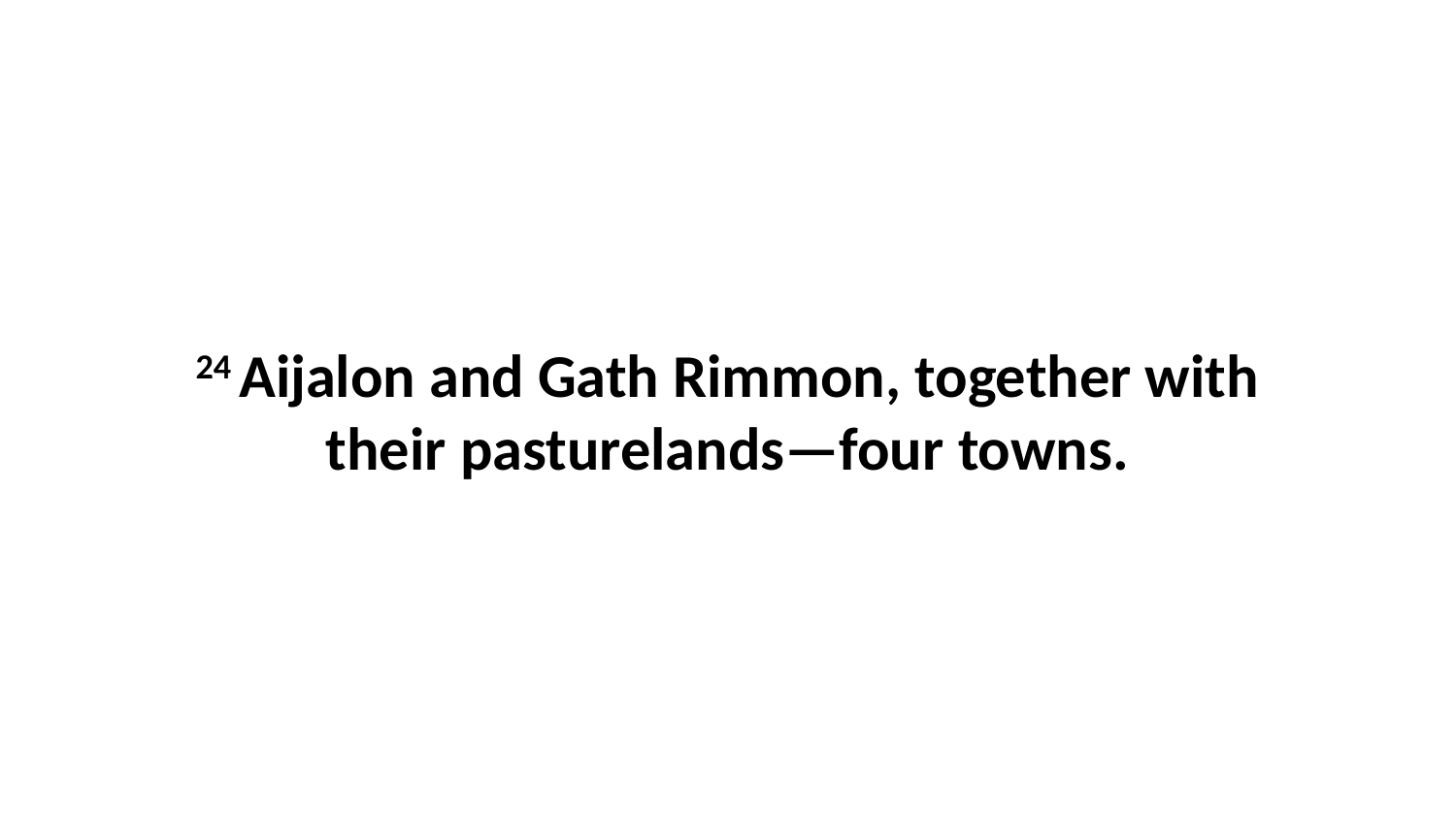

24 Aijalon and Gath Rimmon, together with their pasturelands—four towns.